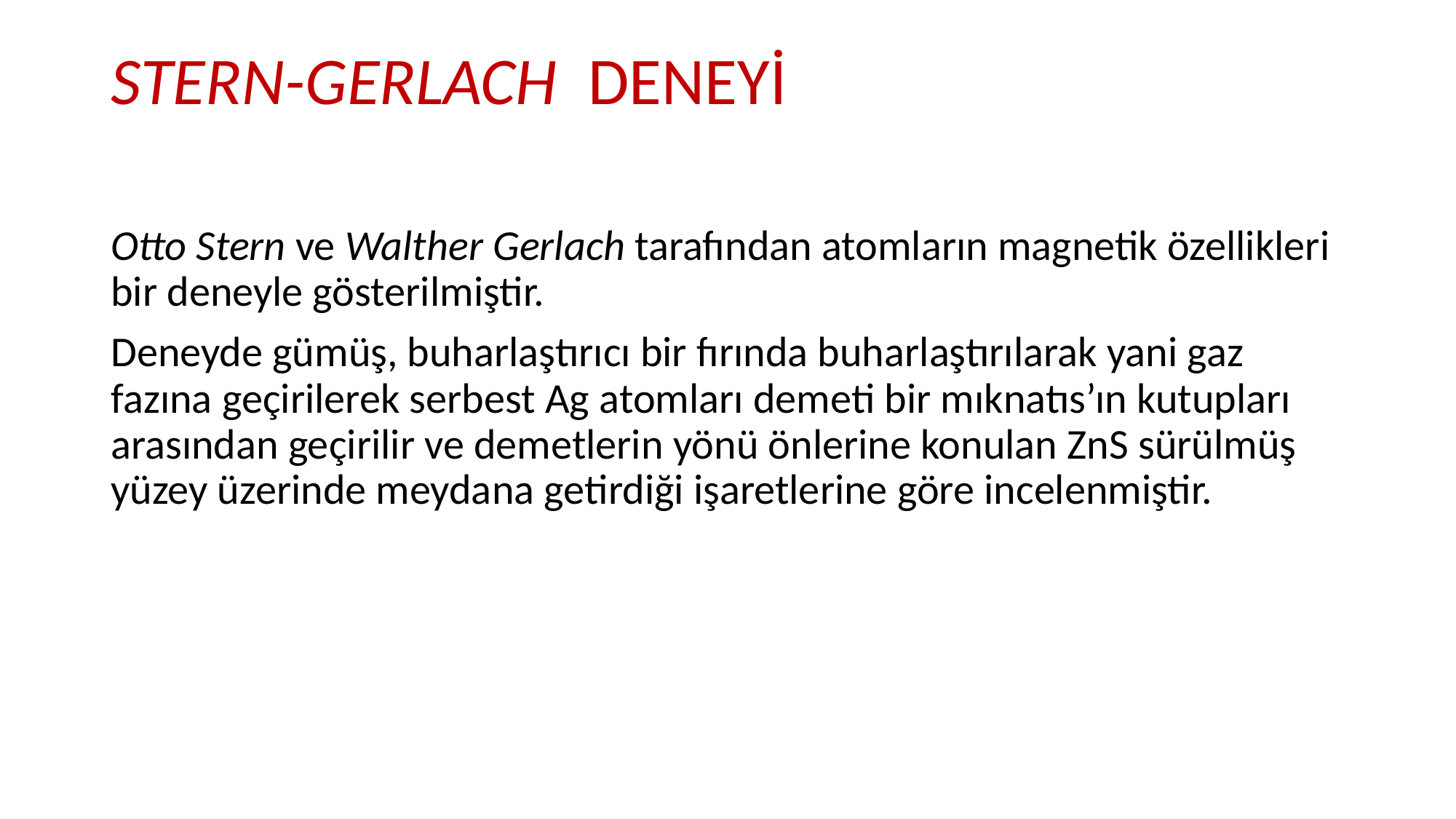

# STERN-GERLACH  DENEYİ
Otto Stern ve Walther Gerlach tarafından atomların magnetik özellikleri bir deneyle gösterilmiştir.
Deneyde gümüş, buharlaştırıcı bir fırında buharlaştırılarak yani gaz fazına geçirilerek serbest Ag atomları demeti bir mıknatıs’ın kutupları arasından geçirilir ve demetlerin yönü önlerine konulan ZnS sürülmüş yüzey üzerinde meydana getirdiği işaretlerine göre incelenmiştir.